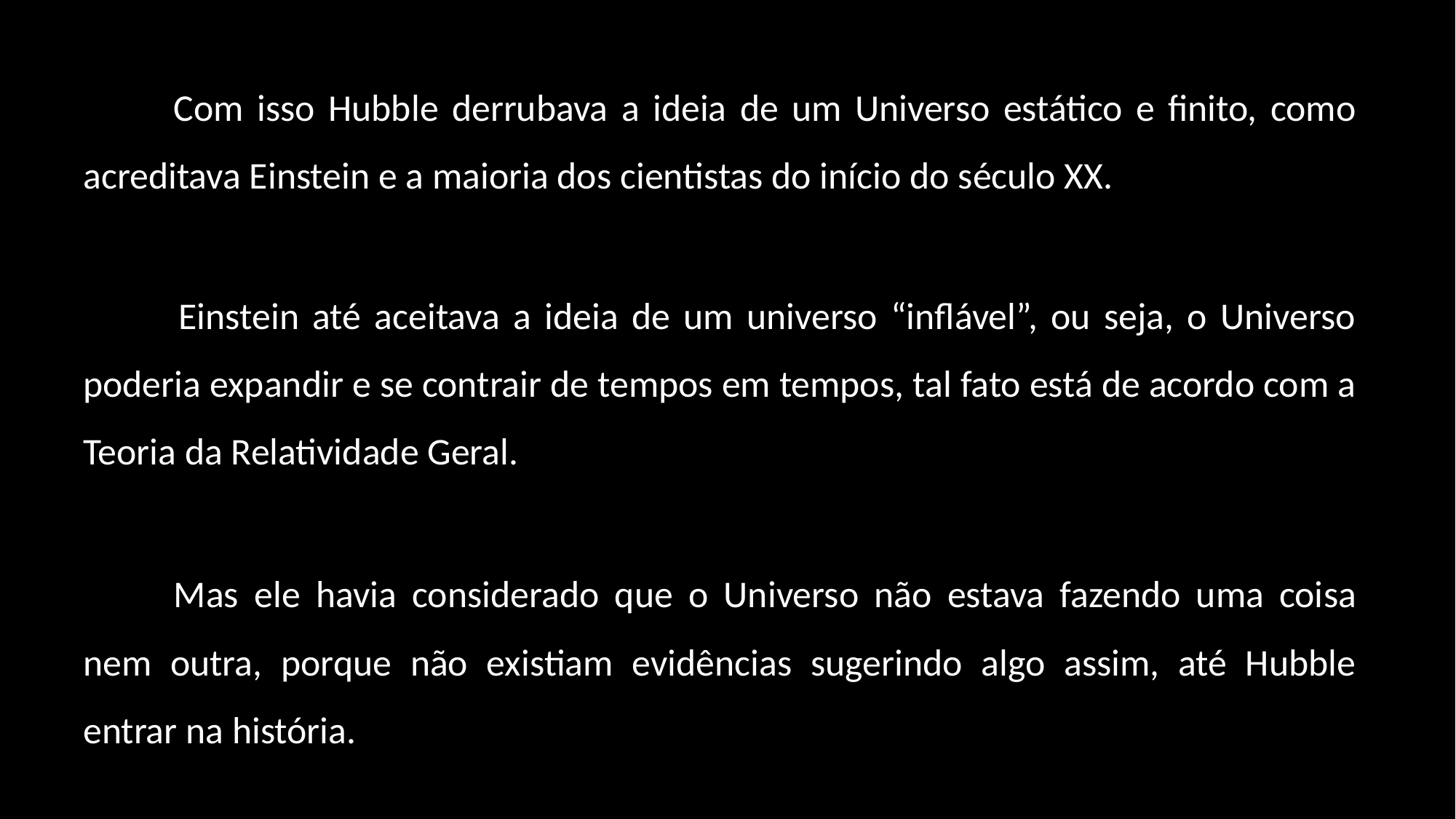

Com isso Hubble derrubava a ideia de um Universo estático e finito, como acreditava Einstein e a maioria dos cientistas do início do século XX.

 	Einstein até aceitava a ideia de um universo “inflável”, ou seja, o Universo poderia expandir e se contrair de tempos em tempos, tal fato está de acordo com a Teoria da Relatividade Geral.

	Mas ele havia considerado que o Universo não estava fazendo uma coisa nem outra, porque não existiam evidências sugerindo algo assim, até Hubble entrar na história.